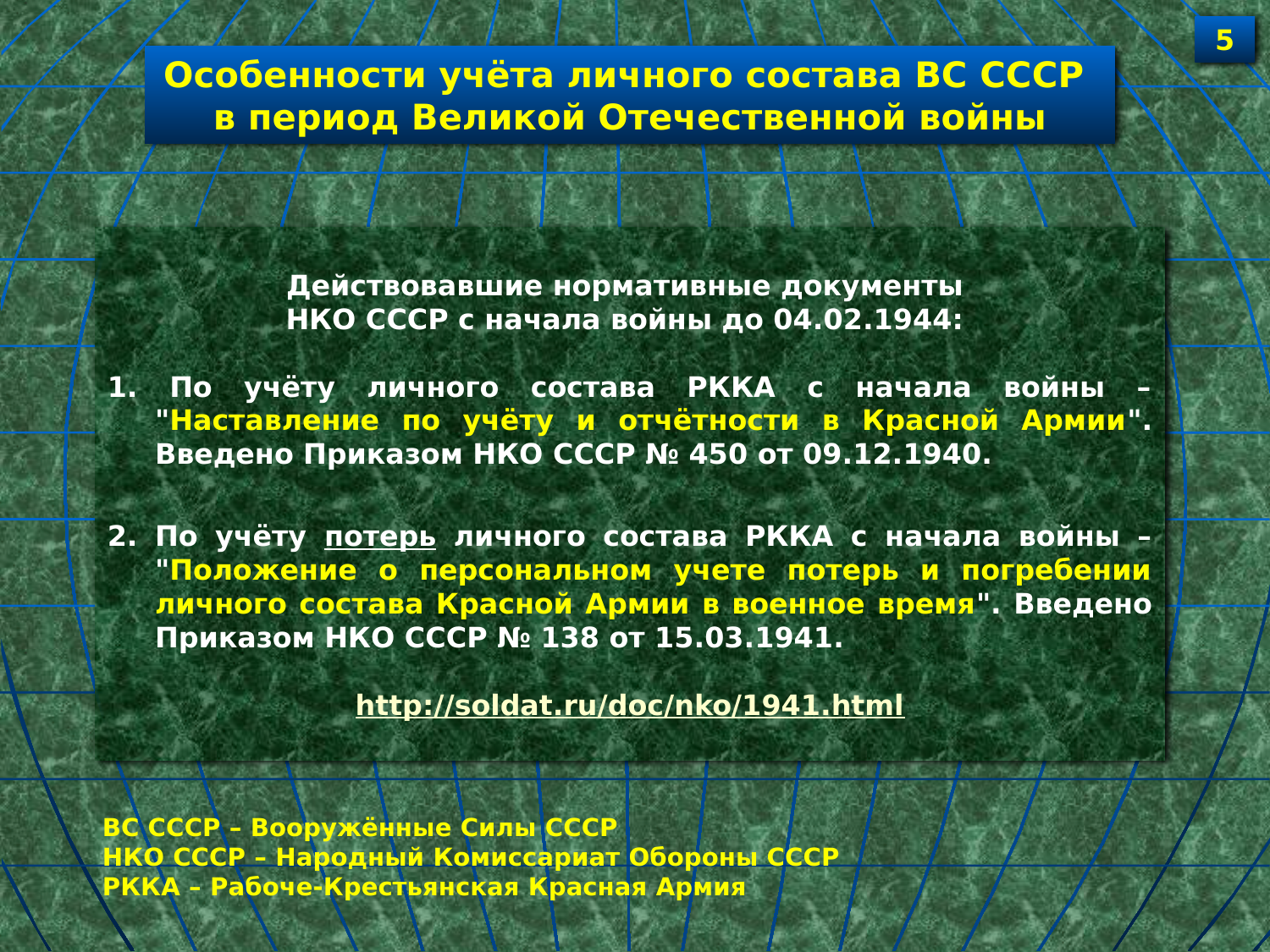

5
Особенности учёта личного состава ВС СССР
в период Великой Отечественной войны

Действовавшие нормативные документы
НКО СССР с начала войны до 04.02.1944:

1. По учёту личного состава РККА с начала войны – "Наставление по учёту и отчётности в Красной Армии". Введено Приказом НКО СССР № 450 от 09.12.1940.

2. По учёту потерь личного состава РККА с начала войны – "Положение о персональном учете потерь и погребении личного состава Красной Армии в военное время". Введено Приказом НКО СССР № 138 от 15.03.1941.

http://soldat.ru/doc/nko/1941.html

ВС СССР – Вооружённые Силы СССР
НКО СССР – Народный Комиссариат Обороны СССР
РККА – Рабоче-Крестьянская Красная Армия